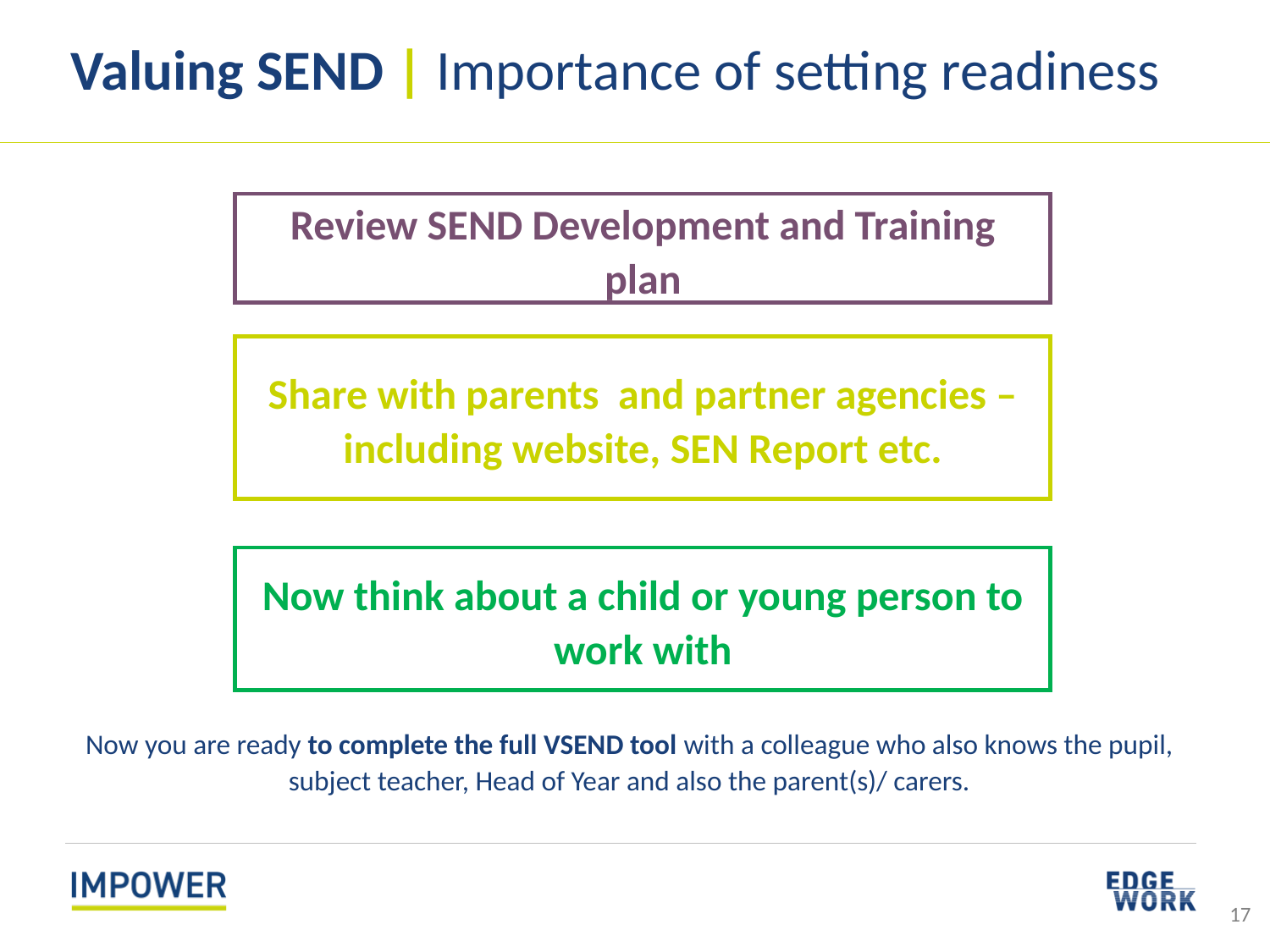

Valuing SEND | Importance of setting readiness
Review SEND Development and Training plan
Share with parents  and partner agencies – including website, SEN Report etc.
Now think about a child or young person to work with
Now you are ready to complete the full VSEND tool with a colleague who also knows the pupil, subject teacher, Head of Year and also the parent(s)/ carers.